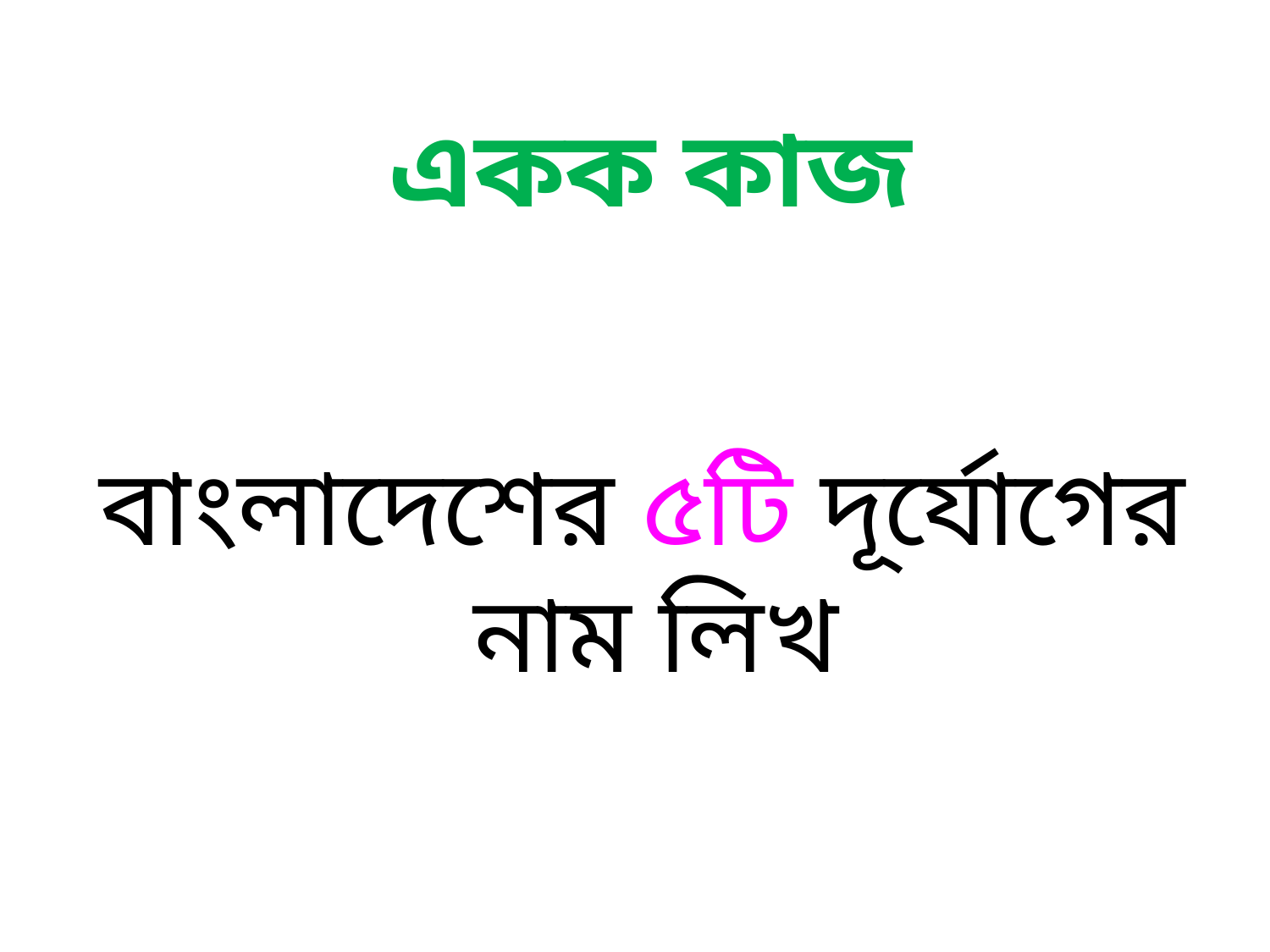

একক কাজ
বাংলাদেশের ৫টি দূর্যোগের
নাম লিখ